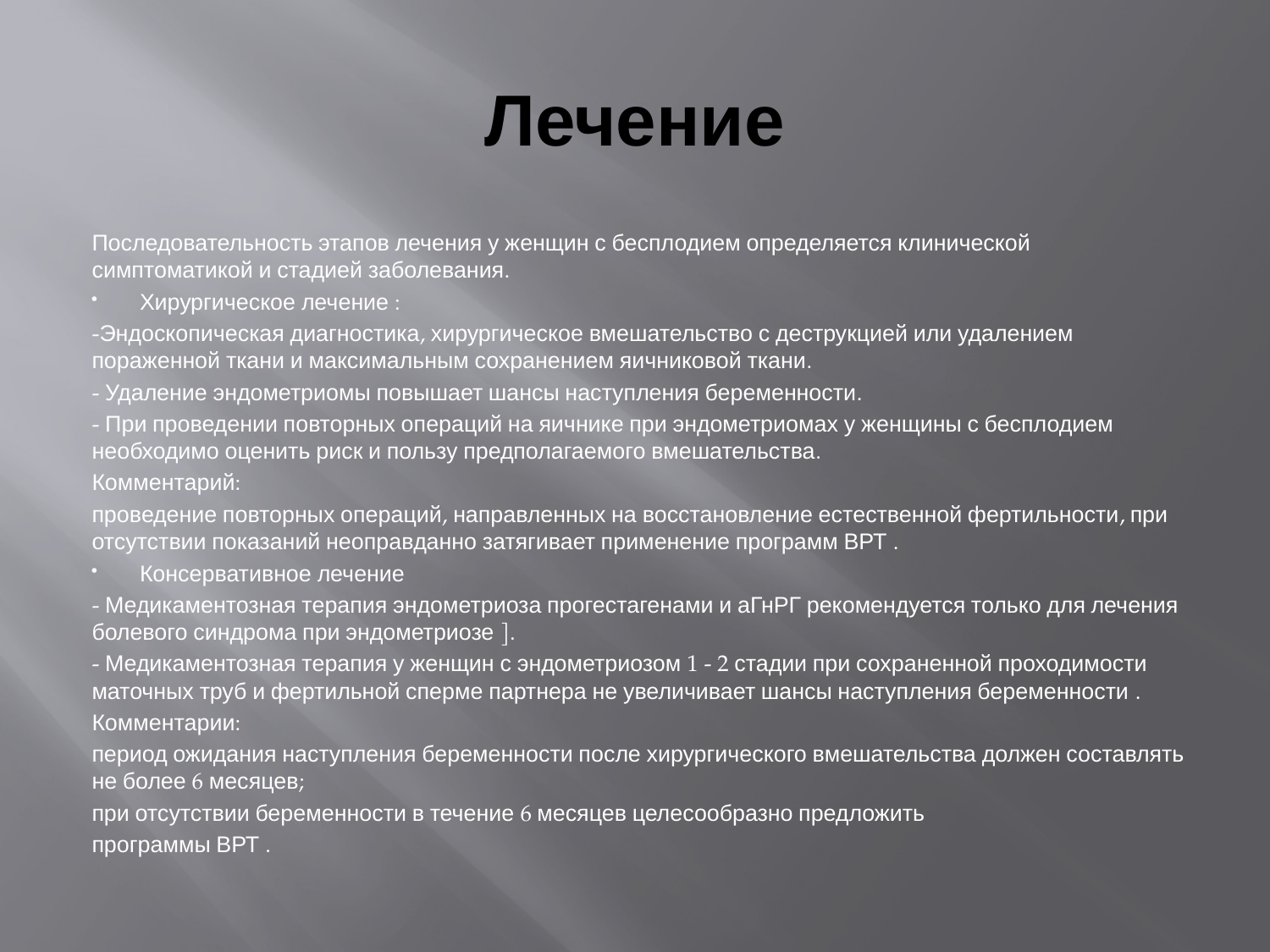

# Лечение
Последовательность этапов лечения у женщин с бесплодием определяется клинической симптоматикой и стадией заболевания.
Хирургическое лечение :
-Эндоскопическая диагностика, хирургическое вмешательство с деструкцией или удалением пораженной ткани и максимальным сохранением яичниковой ткани.
- Удаление эндометриомы повышает шансы наступления беременности.
- При проведении повторных операций на яичнике при эндометриомах у женщины с бесплодием необходимо оценить риск и пользу предполагаемого вмешательства.
Комментарий:
проведение повторных операций, направленных на восстановление естественной фертильности, при отсутствии показаний неоправданно затягивает применение программ ВРТ .
Консервативное лечение
- Медикаментозная терапия эндометриоза прогестагенами и аГнРГ рекомендуется только для лечения болевого синдрома при эндометриозе ].
- Медикаментозная терапия у женщин с эндометриозом 1 - 2 стадии при сохраненной проходимости маточных труб и фертильной сперме партнера не увеличивает шансы наступления беременности .
Комментарии:
период ожидания наступления беременности после хирургического вмешательства должен составлять не более 6 месяцев;
при отсутствии беременности в течение 6 месяцев целесообразно предложить
программы ВРТ .